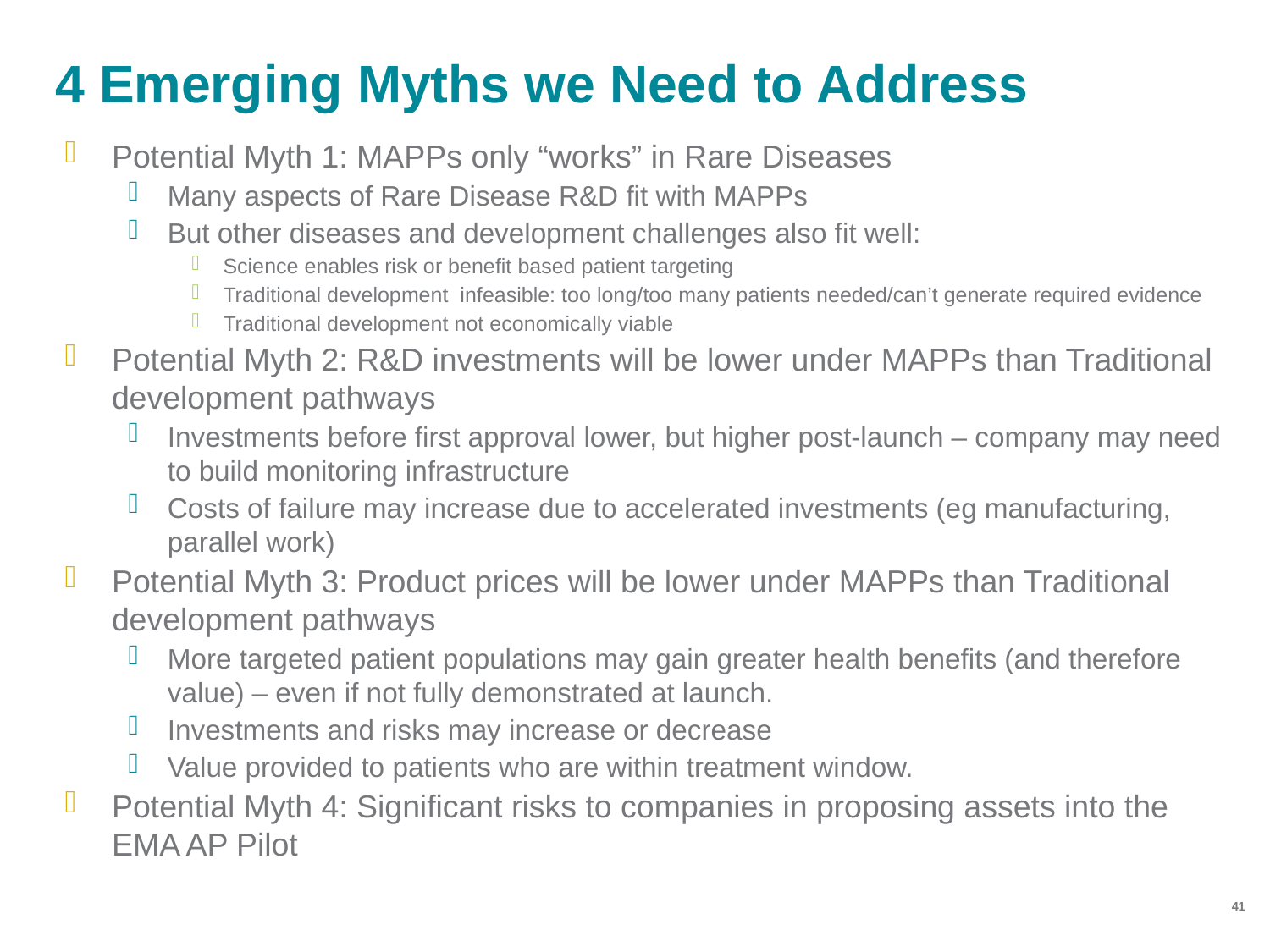

# 4 Emerging Myths we Need to Address
Potential Myth 1: MAPPs only “works” in Rare Diseases
Many aspects of Rare Disease R&D fit with MAPPs
But other diseases and development challenges also fit well:
Science enables risk or benefit based patient targeting
Traditional development  infeasible: too long/too many patients needed/can’t generate required evidence
Traditional development not economically viable
Potential Myth 2: R&D investments will be lower under MAPPs than Traditional development pathways
Investments before first approval lower, but higher post-launch – company may need to build monitoring infrastructure
Costs of failure may increase due to accelerated investments (eg manufacturing, parallel work)
Potential Myth 3: Product prices will be lower under MAPPs than Traditional development pathways
More targeted patient populations may gain greater health benefits (and therefore value) – even if not fully demonstrated at launch.
Investments and risks may increase or decrease
Value provided to patients who are within treatment window.
Potential Myth 4: Significant risks to companies in proposing assets into the EMA AP Pilot
41